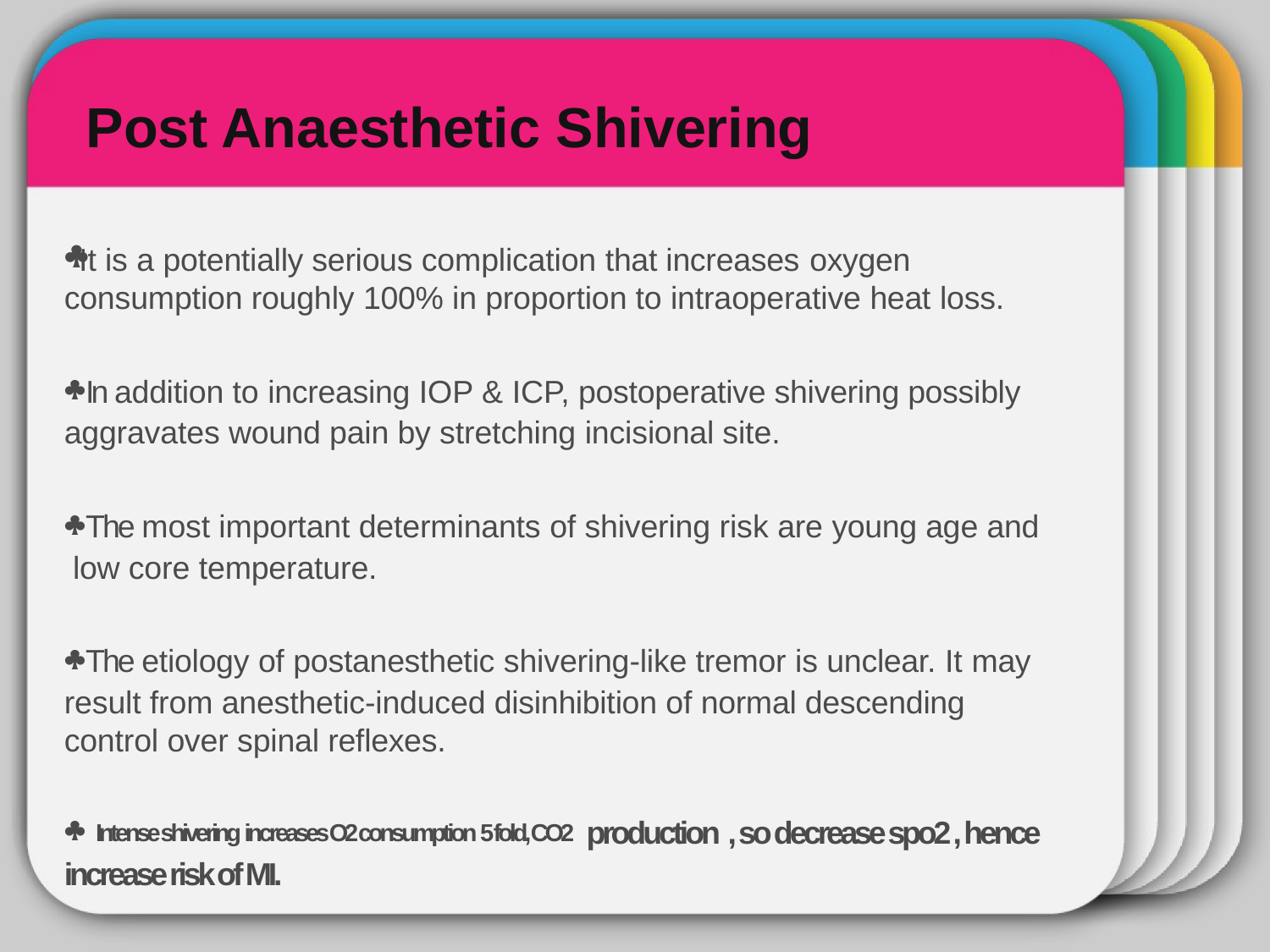

# WINTER
Post Anaesthetic Shivering
♣
It is a potentially serious complication that increases oxygen
Template
consumption roughly 100% in proportion to intraoperative heat loss.

♣In addition to increasing IOP & ICP, postoperative shivering possibly  aggravates wound pain by stretching incisional site.

♣The most important determinants of shivering risk are young age and  low core temperature.

♣The etiology of postanesthetic shivering-like tremor is unclear. It may  result from anesthetic-induced disinhibition of normal descending  control over spinal reflexes.

♣ Intense shivering  increases O2 consumption  5 fold, CO2 production  , so decrease spo2 , hence increase risk of MI.